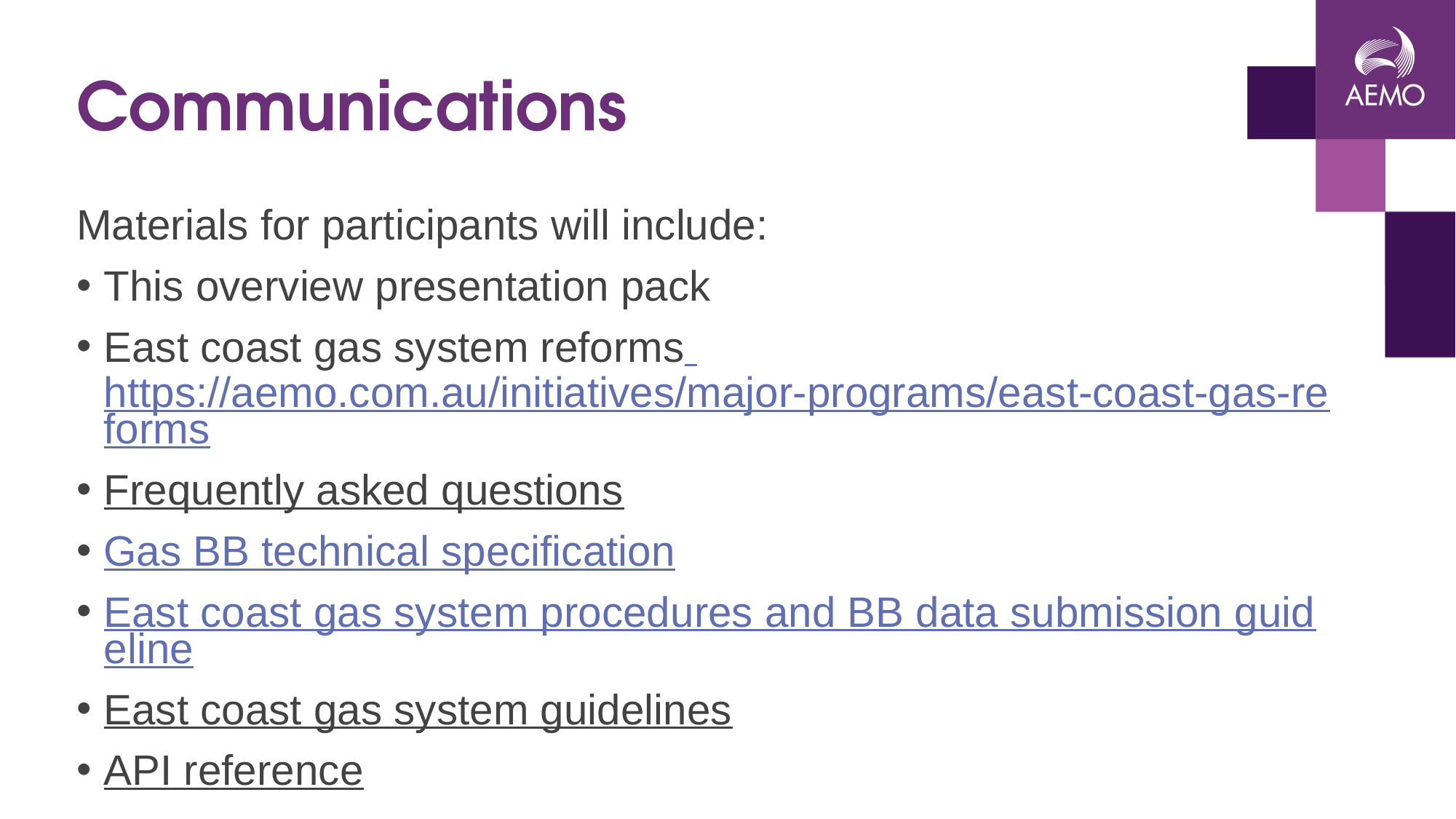

# Communications
Materials for participants will include:
This overview presentation pack
East coast gas system reforms
https://aemo.com.au/initiatives/major-programs/east-coast-gas-reforms
Frequently asked questions
Gas BB technical specification
East coast gas system procedures and BB data submission guideline
East coast gas system guidelines
API reference